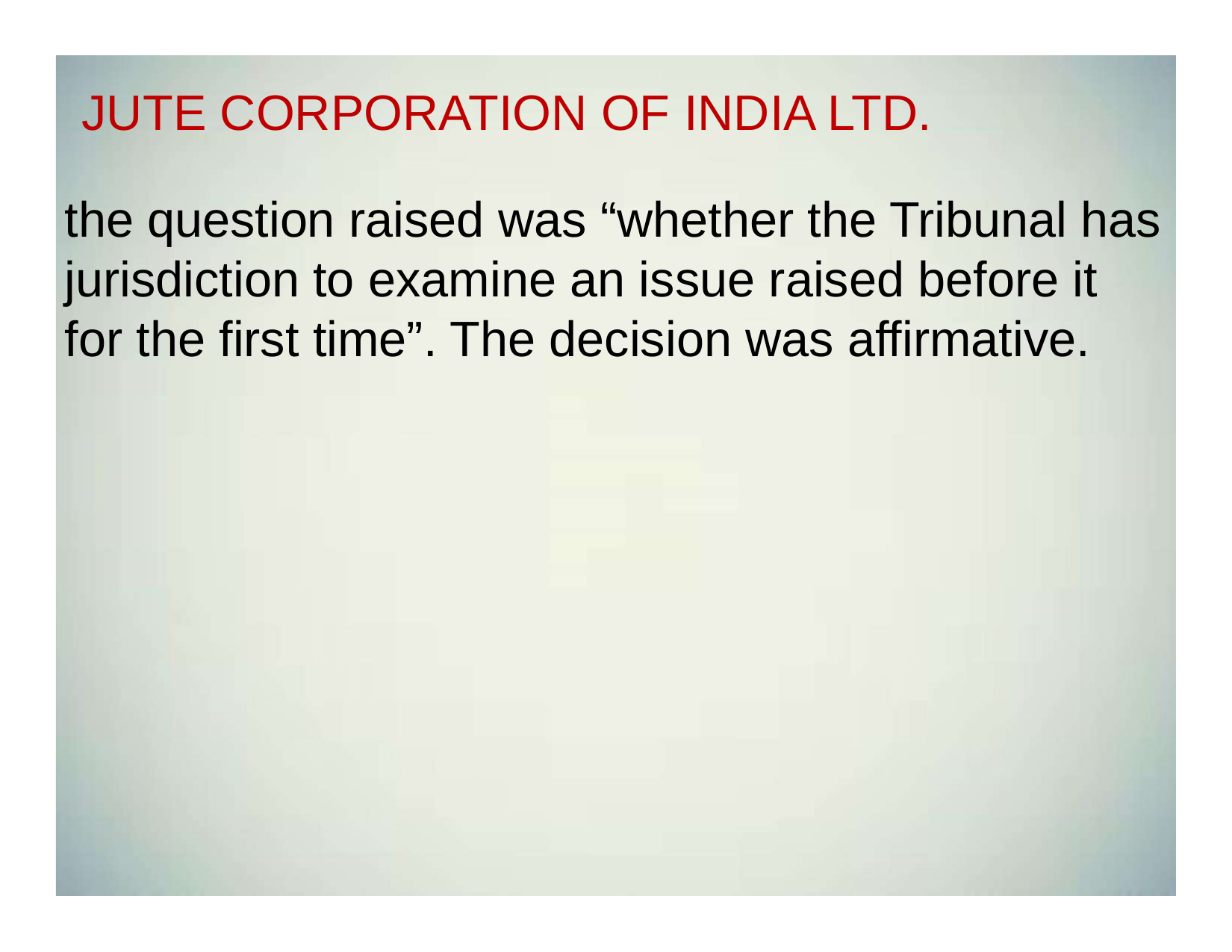

# JUTE CORPORATION OF INDIA LTD.
the question raised was “whether the Tribunal has jurisdiction to examine an issue raised before it for the first time”. The decision was affirmative.